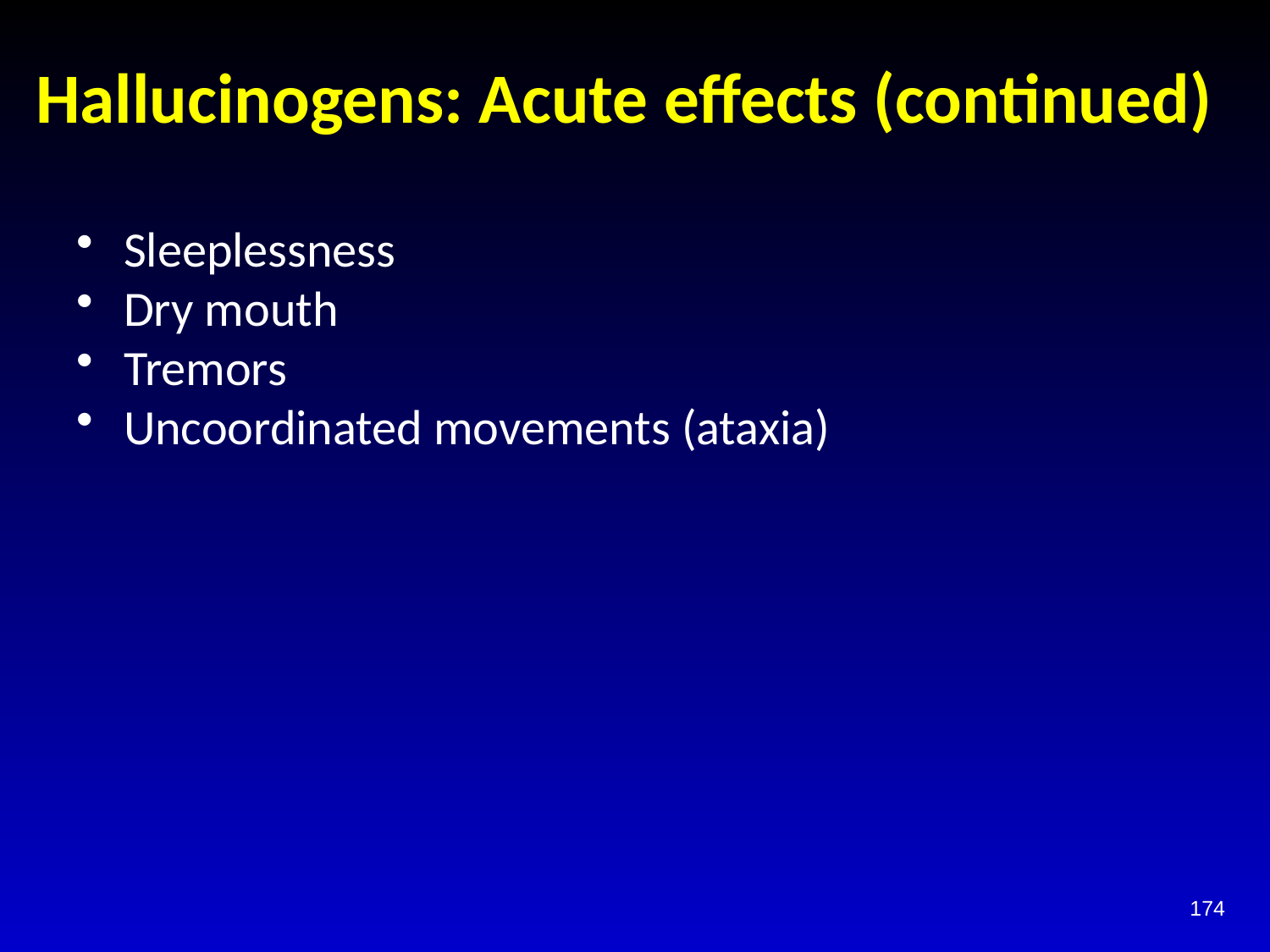

# Hallucinogens: Acute effects (continued)
Sleeplessness
Dry mouth
Tremors
Uncoordinated movements (ataxia)

174